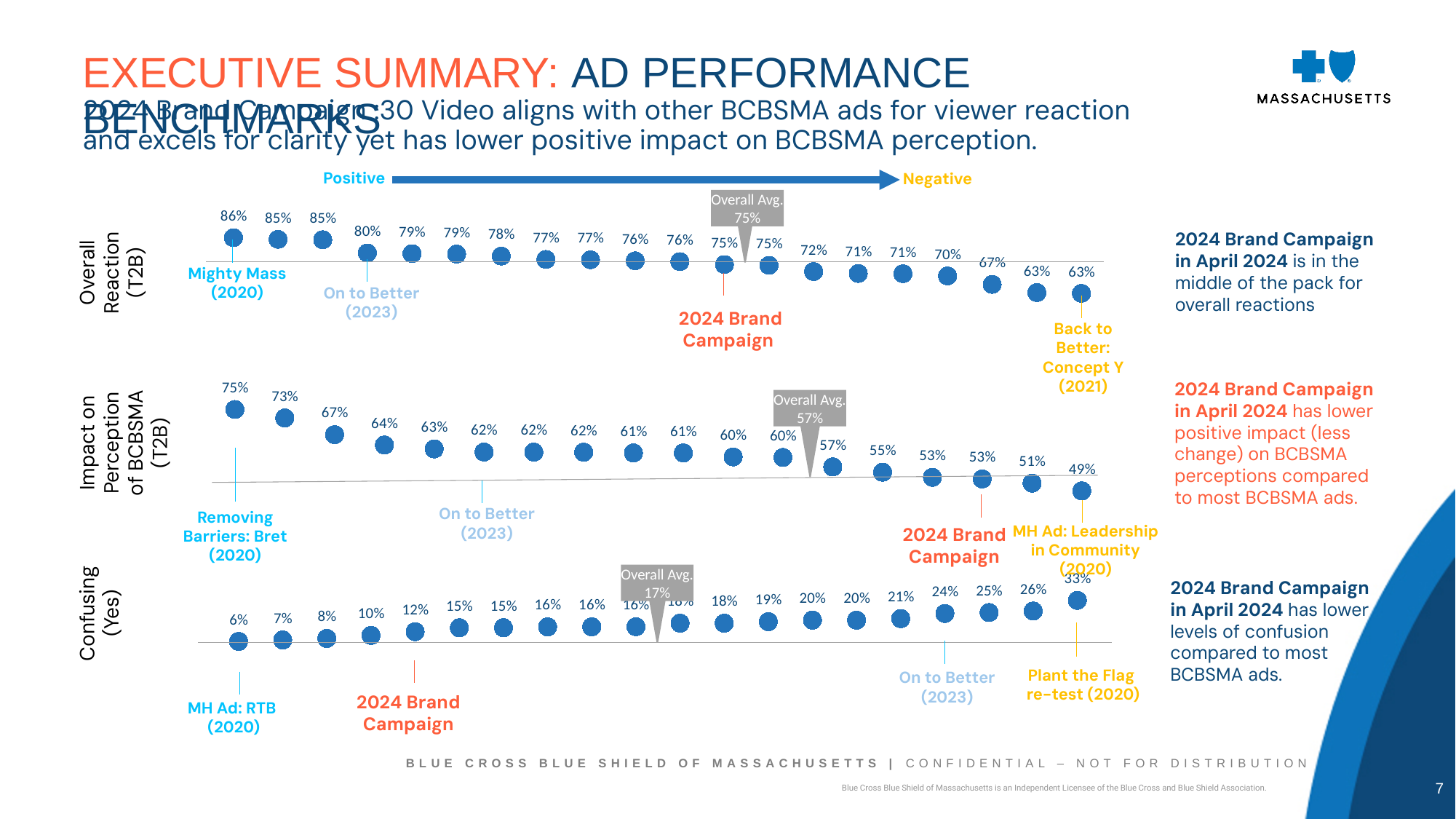

EXECUTIVE SUMMARY: ad performance benchmarks
2024 Brand Campaign :30 Video aligns with other BCBSMA ads for viewer reaction and excels for clarity yet has lower positive impact on BCBSMA perception.
Positive
Negative
Overall Avg.
75%

### Chart

| Category | Overall Reactions (T2B) |
|---|---|
Overall Reaction (T2B)
2024 Brand Campaign in April 2024 is in the middle of the pack for overall reactions
Mighty Mass
(2020)
On to Better
(2023)
2024 Brand Campaign
Back to Better: Concept Y
(2021)
Impact on Perception of BCBSMA (T2B)
2024 Brand Campaign in April 2024 has lower positive impact (less change) on BCBSMA perceptions compared to most BCBSMA ads.

### Chart

| Category | BCBSMA Perceptions (T2B) |
|---|---|
Overall Avg.
57%

On to Better
(2023)
Removing Barriers: Bret (2020)
MH Ad: Leadership in Community
(2020)
2024 Brand Campaign

### Chart

| Category | Confusing (Yes) |
|---|---|
Confusing (Yes)
Overall Avg.
17%

2024 Brand Campaign in April 2024 has lower levels of confusion compared to most BCBSMA ads.
Plant the Flag
re-test (2020)
On to Better
(2023)
2024 Brand Campaign
MH Ad: RTB
(2020)